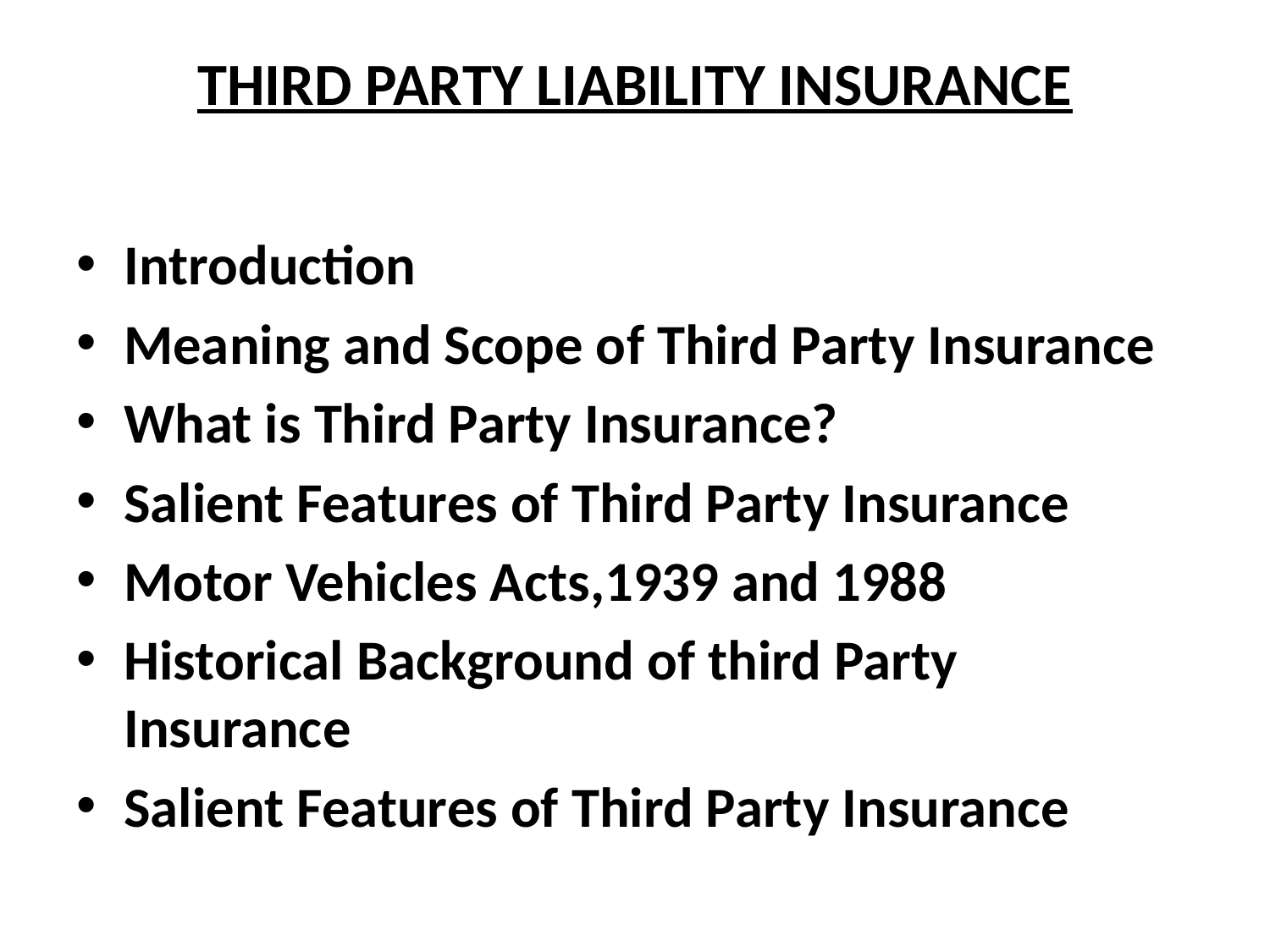

# THIRD PARTY LIABILITY INSURANCE
Introduction
Meaning and Scope of Third Party Insurance
What is Third Party Insurance?
Salient Features of Third Party Insurance
Motor Vehicles Acts,1939 and 1988
Historical Background of third Party Insurance
Salient Features of Third Party Insurance